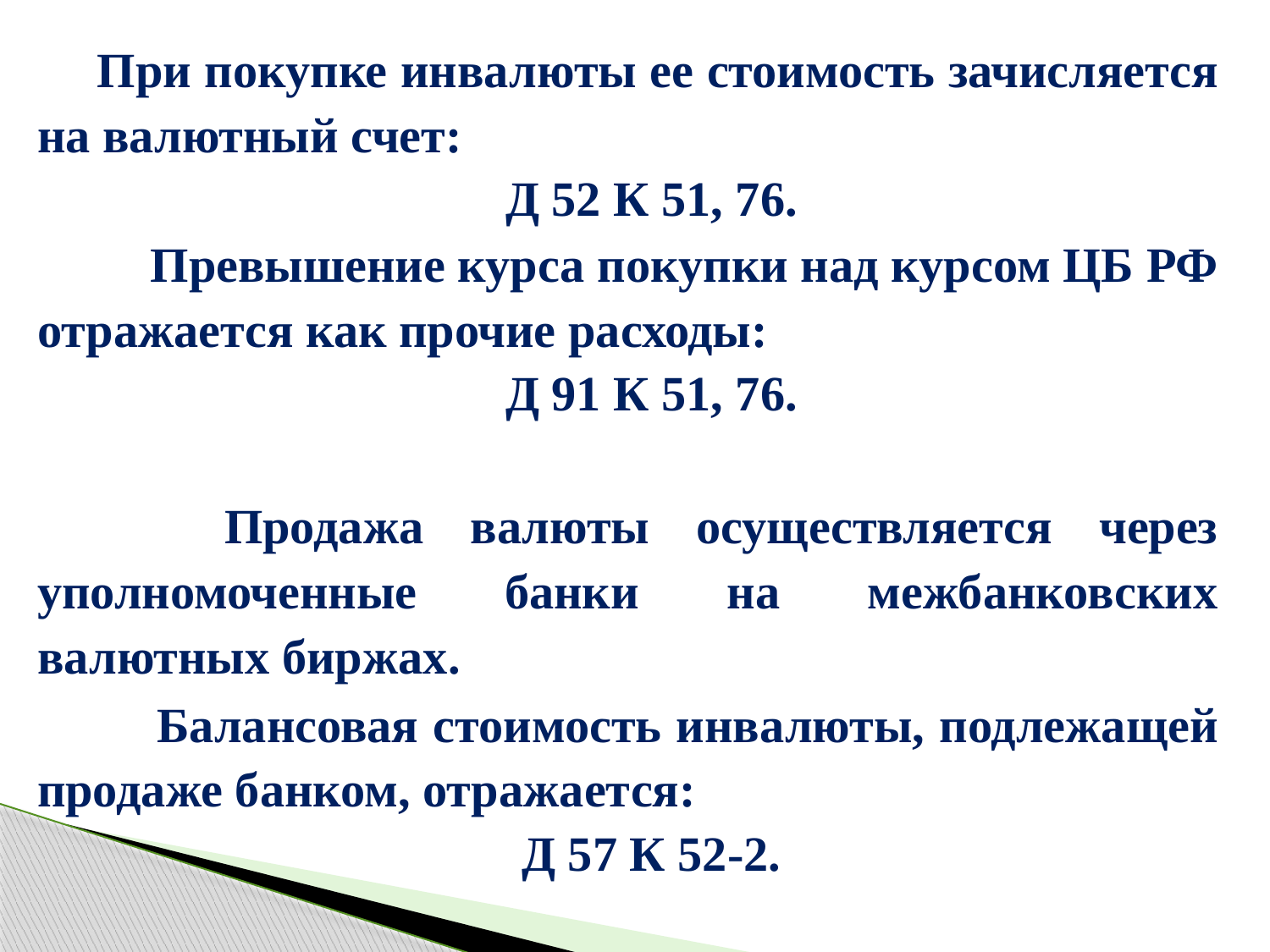

При покупке инвалюты ее стоимость зачисляется на валютный счет:
Д 52 К 51, 76.
         Превышение курса покупки над курсом ЦБ РФ отражается как прочие расходы:
Д 91 К 51, 76.

    Продажа валюты осуществляется через уполномоченные банки на межбанковских валютных биржах.
        Балансовая стоимость инвалюты, подлежащей продаже банком, отражается:
Д 57 К 52-2.